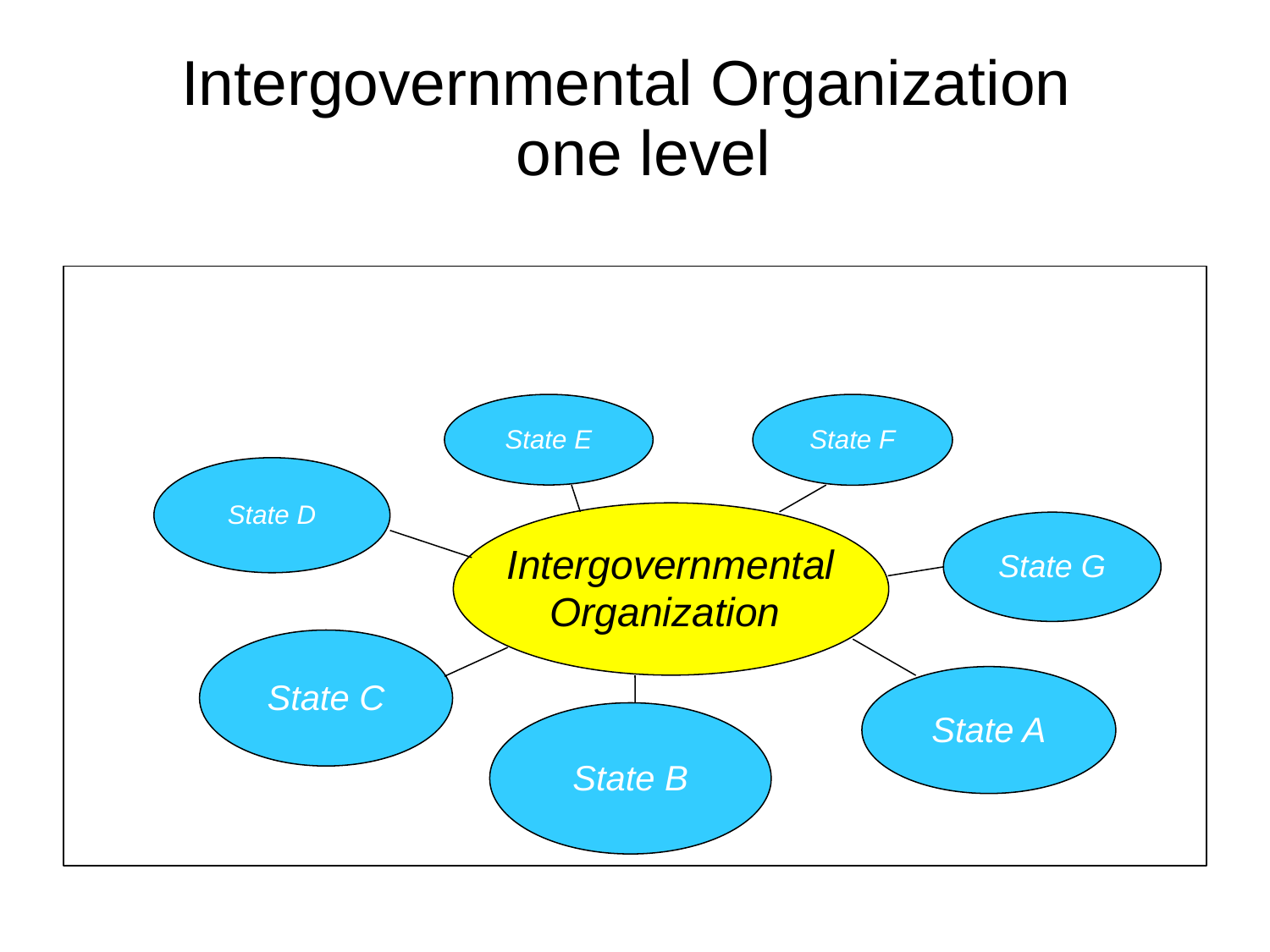

# Intergovernmental Organization one level

State E
State F
State D

Intergovernmental
Organization
State G

State C

State A

State B